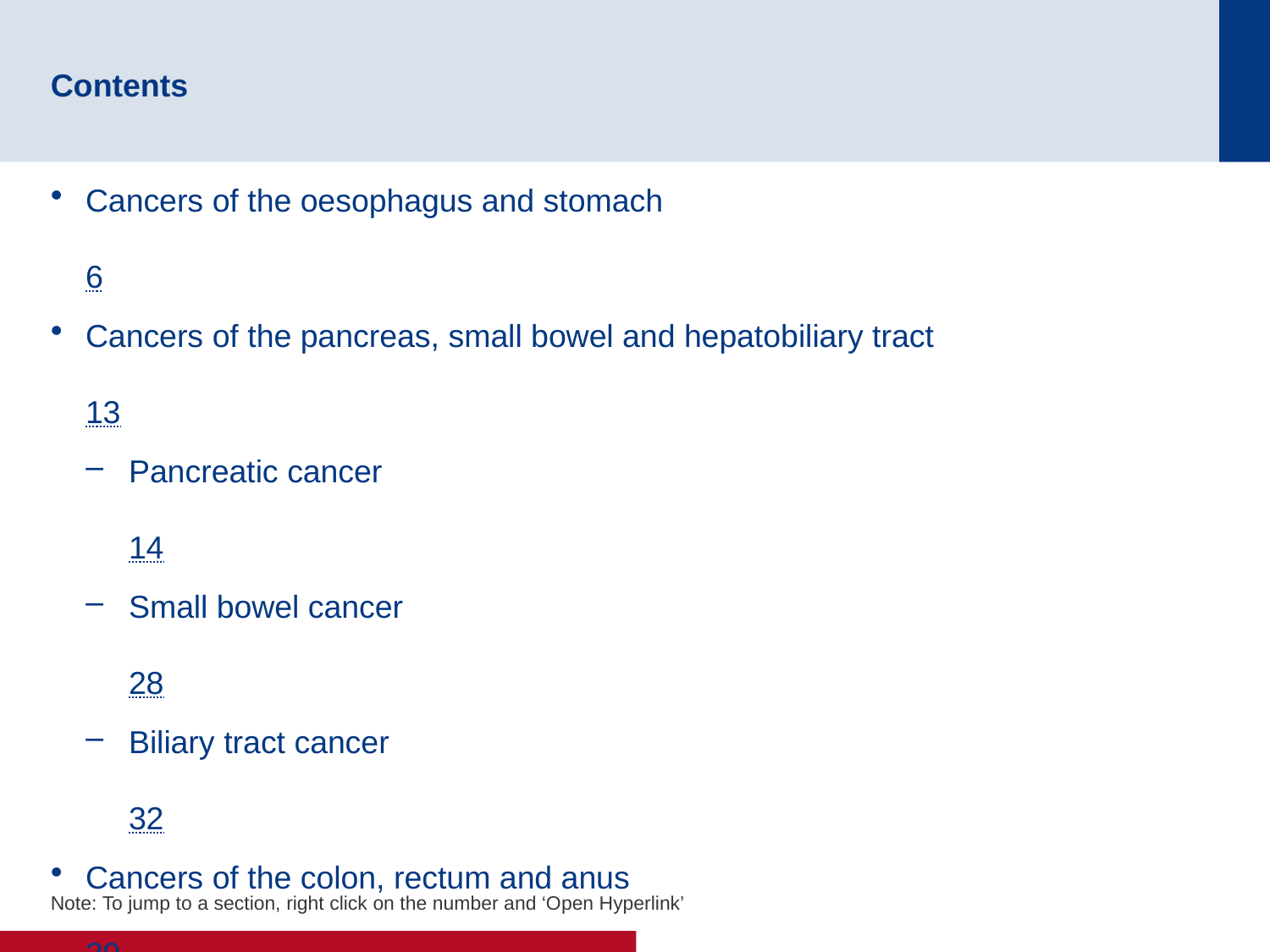

# Contents
Cancers of the oesophagus and stomach	6
Cancers of the pancreas, small bowel and hepatobiliary tract	13
Pancreatic cancer	14
Small bowel cancer	28
Biliary tract cancer	32
Cancers of the colon, rectum and anus	39
Gastrointestinal cancer	77
Note: To jump to a section, right click on the number and ‘Open Hyperlink’